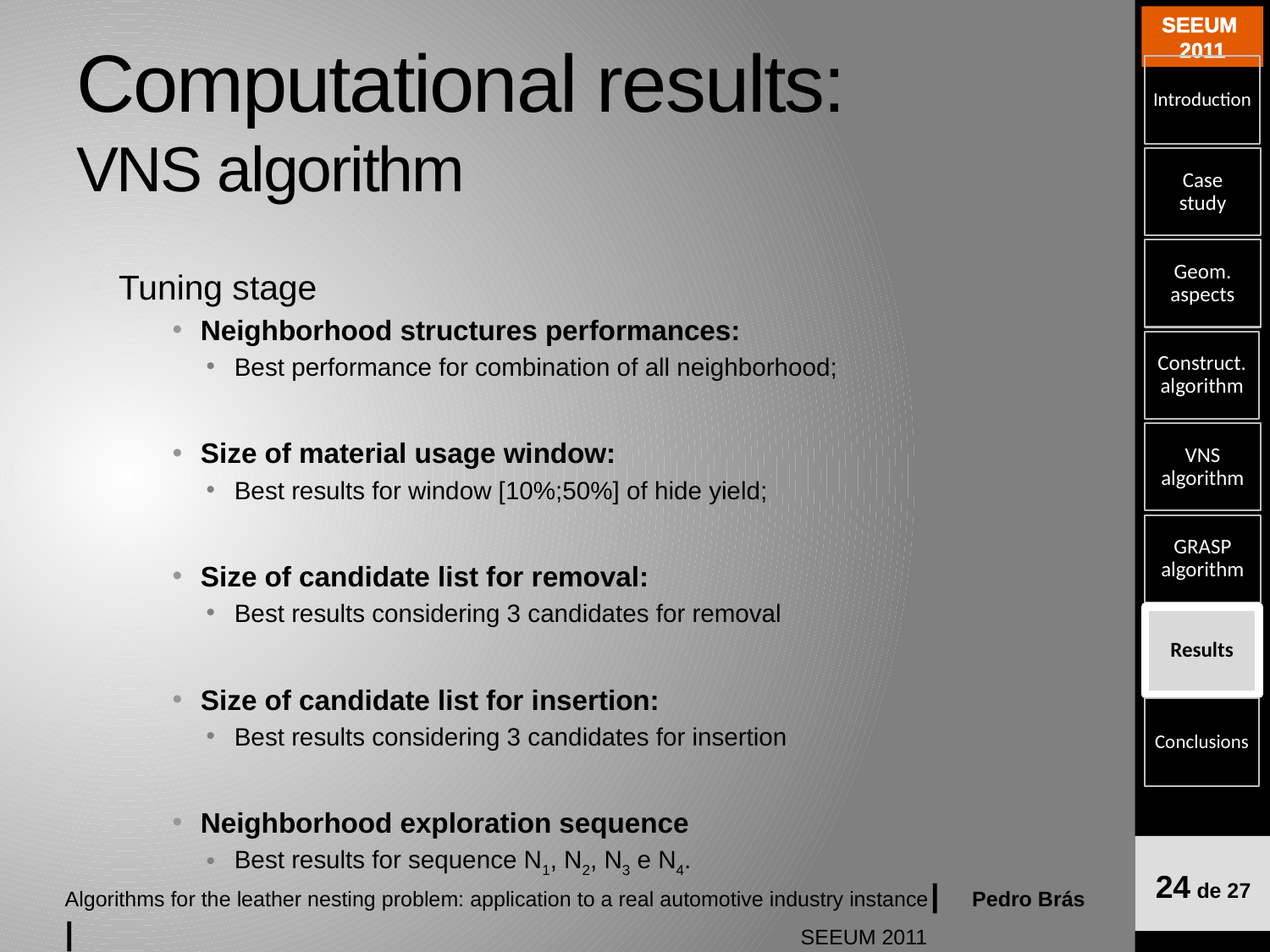

# Computational results: VNS algorithm
Introduction
Case
study
Geom.
aspects
Construct.
algorithm
VNS
algorithm
GRASP
algorithm
Results
Conclusions

Tuning stage
Neighborhood structures performances:
Best performance for combination of all neighborhood;

Size of material usage window:
Best results for window [10%;50%] of hide yield;

Size of candidate list for removal:
Best results considering 3 candidates for removal

Size of candidate list for insertion:
Best results considering 3 candidates for insertion

Neighborhood exploration sequence
Best results for sequence N1, N2, N3 e N4.
24 de 27